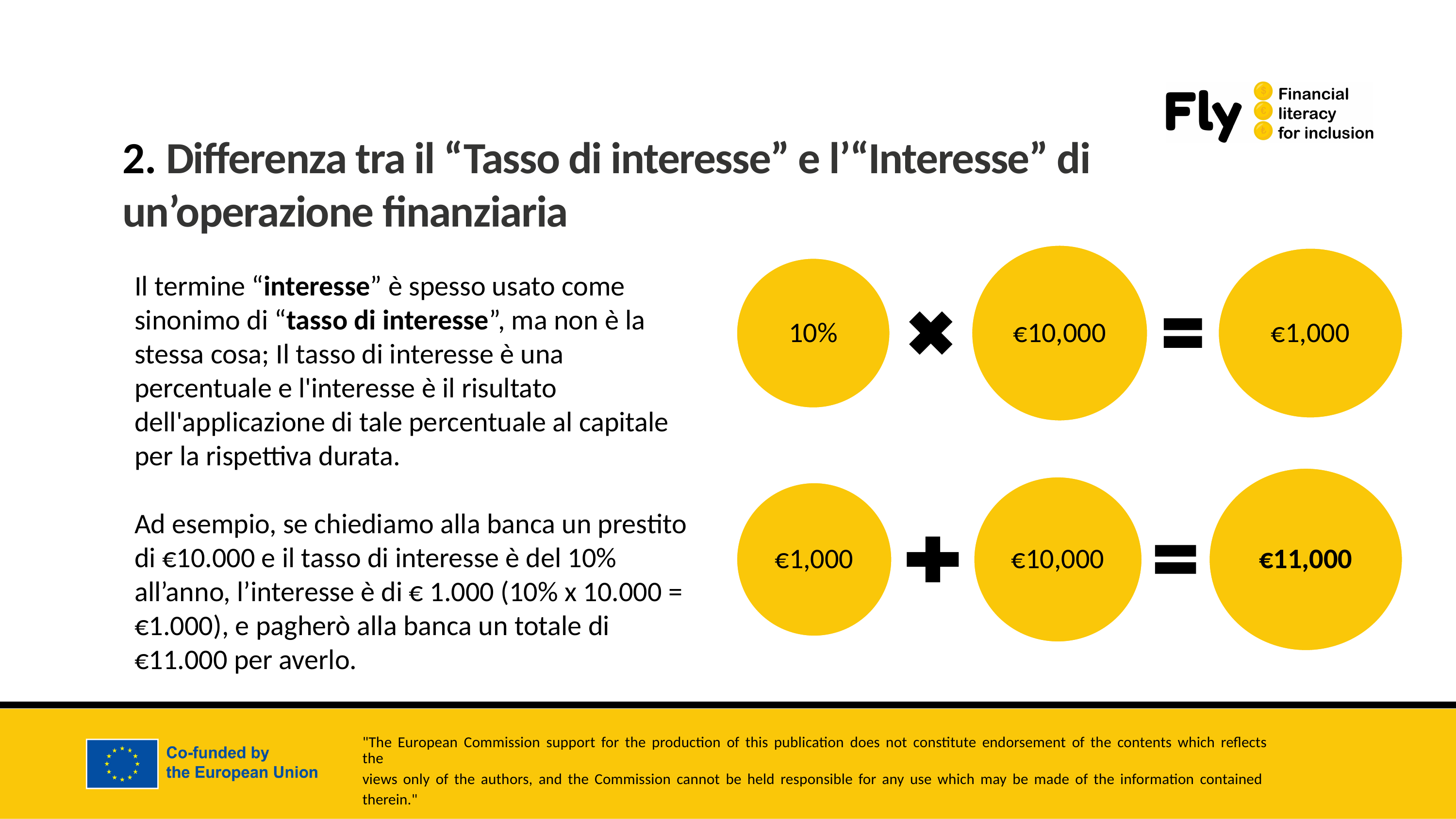

2. Differenza tra il “Tasso di interesse” e l’“Interesse” di un’operazione finanziaria
10%

€10,000

€1,000
Il termine “interesse” è spesso usato come sinonimo di “tasso di interesse”, ma non è la stessa cosa; Il tasso di interesse è una percentuale e l'interesse è il risultato dell'applicazione di tale percentuale al capitale per la rispettiva durata.

Ad esempio, se chiediamo alla banca un prestito di €10.000 e il tasso di interesse è del 10% all’anno, l’interesse è di € 1.000 (10% x 10.000 = €1.000), e pagherò alla banca un totale di €11.000 per averlo.
€1,000

€10,000

€11,000